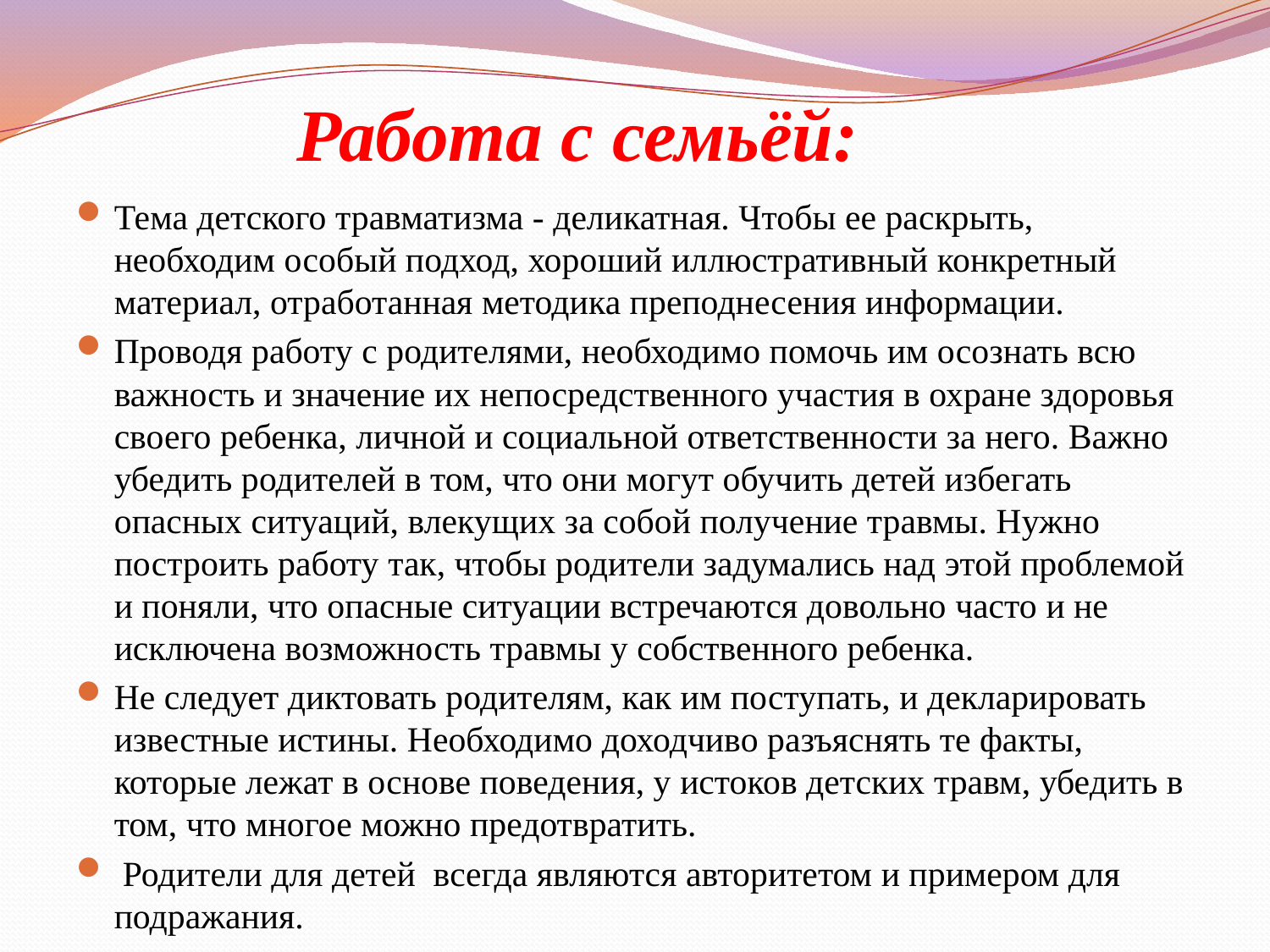

# Работа с семьёй:
Тема детского травматизма - деликатная. Чтобы ее раскрыть, необходим особый подход, хороший иллюстративный конкретный материал, отработанная методика преподнесения информации.
Проводя работу с родителями, необходимо помочь им осознать всю важность и значение их непосредственного участия в охране здоровья своего ребенка, личной и социальной ответственности за него. Важно убедить родителей в том, что они могут обучить детей избегать опасных ситуаций, влекущих за собой получение травмы. Нужно построить работу так, чтобы родители задумались над этой проблемой и поняли, что опасные ситуации встречаются довольно часто и не исключена возможность травмы у собственного ребенка.
Не следует диктовать родителям, как им поступать, и декларировать известные истины. Необходимо доходчиво разъяснять те факты, которые лежат в основе поведения, у истоков детских травм, убедить в том, что многое можно предотвратить.
 Родители для детей  всегда являются авторитетом и примером для подражания.